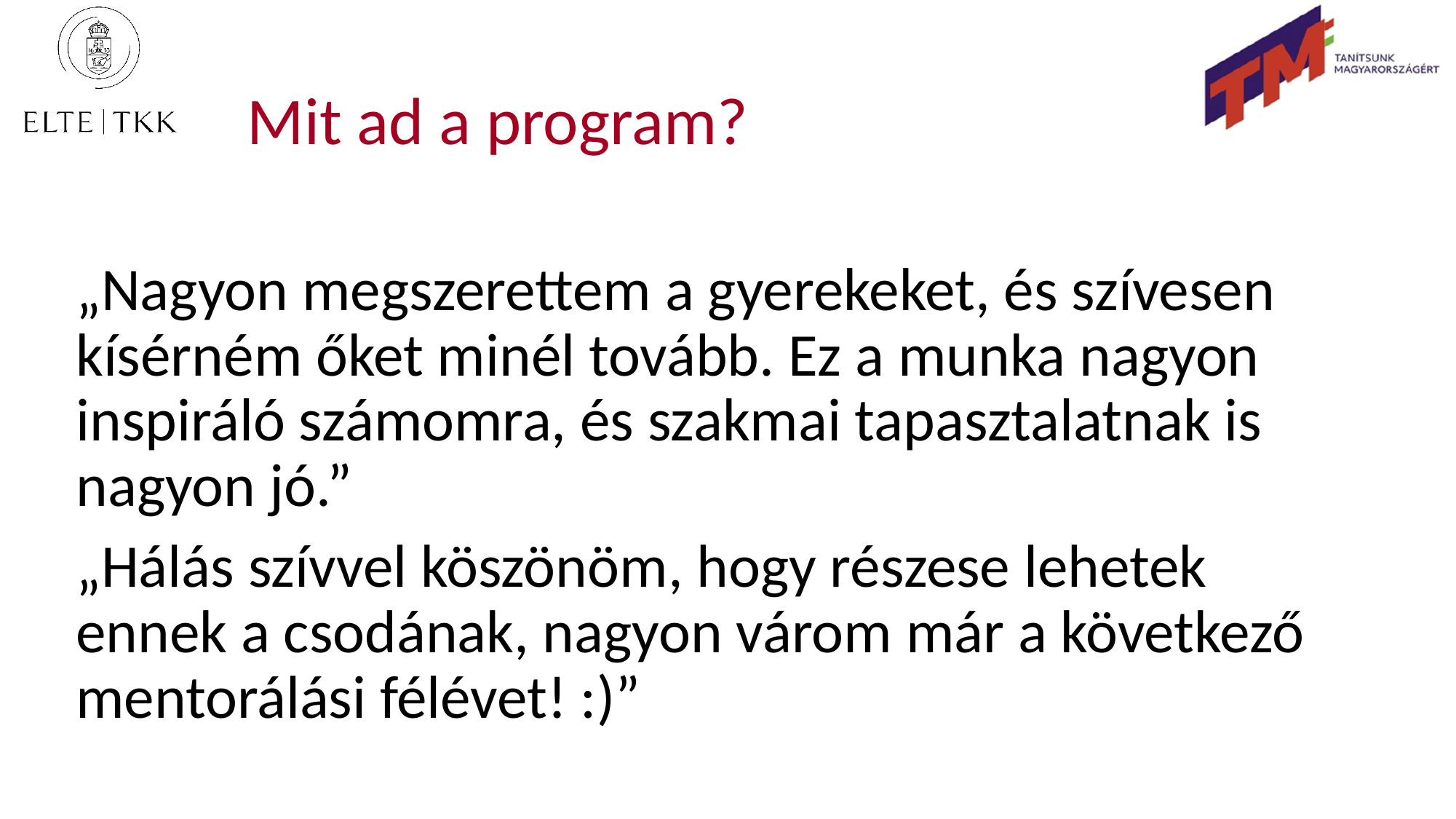

# Mit ad a program?
„Nagyon megszerettem a gyerekeket, és szívesen kísérném őket minél tovább. Ez a munka nagyon inspiráló számomra, és szakmai tapasztalatnak is nagyon jó.”
„Hálás szívvel köszönöm, hogy részese lehetek ennek a csodának, nagyon várom már a következő mentorálási félévet! :)”